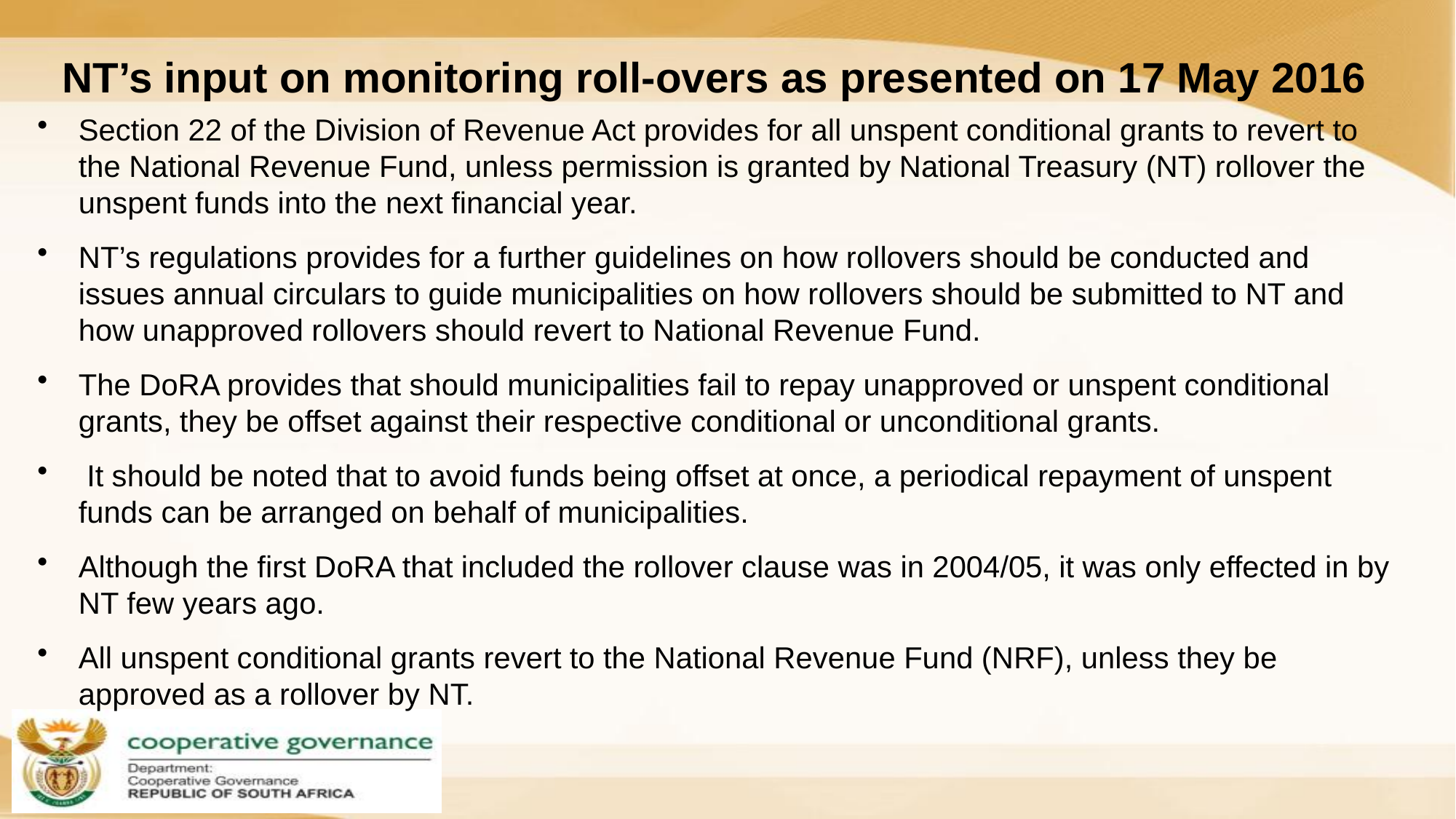

# NT’s input on monitoring roll-overs as presented on 17 May 2016
Section 22 of the Division of Revenue Act provides for all unspent conditional grants to revert to the National Revenue Fund, unless permission is granted by National Treasury (NT) rollover the unspent funds into the next financial year.
NT’s regulations provides for a further guidelines on how rollovers should be conducted and issues annual circulars to guide municipalities on how rollovers should be submitted to NT and how unapproved rollovers should revert to National Revenue Fund.
The DoRA provides that should municipalities fail to repay unapproved or unspent conditional grants, they be offset against their respective conditional or unconditional grants.
 It should be noted that to avoid funds being offset at once, a periodical repayment of unspent funds can be arranged on behalf of municipalities.
Although the first DoRA that included the rollover clause was in 2004/05, it was only effected in by NT few years ago.
All unspent conditional grants revert to the National Revenue Fund (NRF), unless they be approved as a rollover by NT.